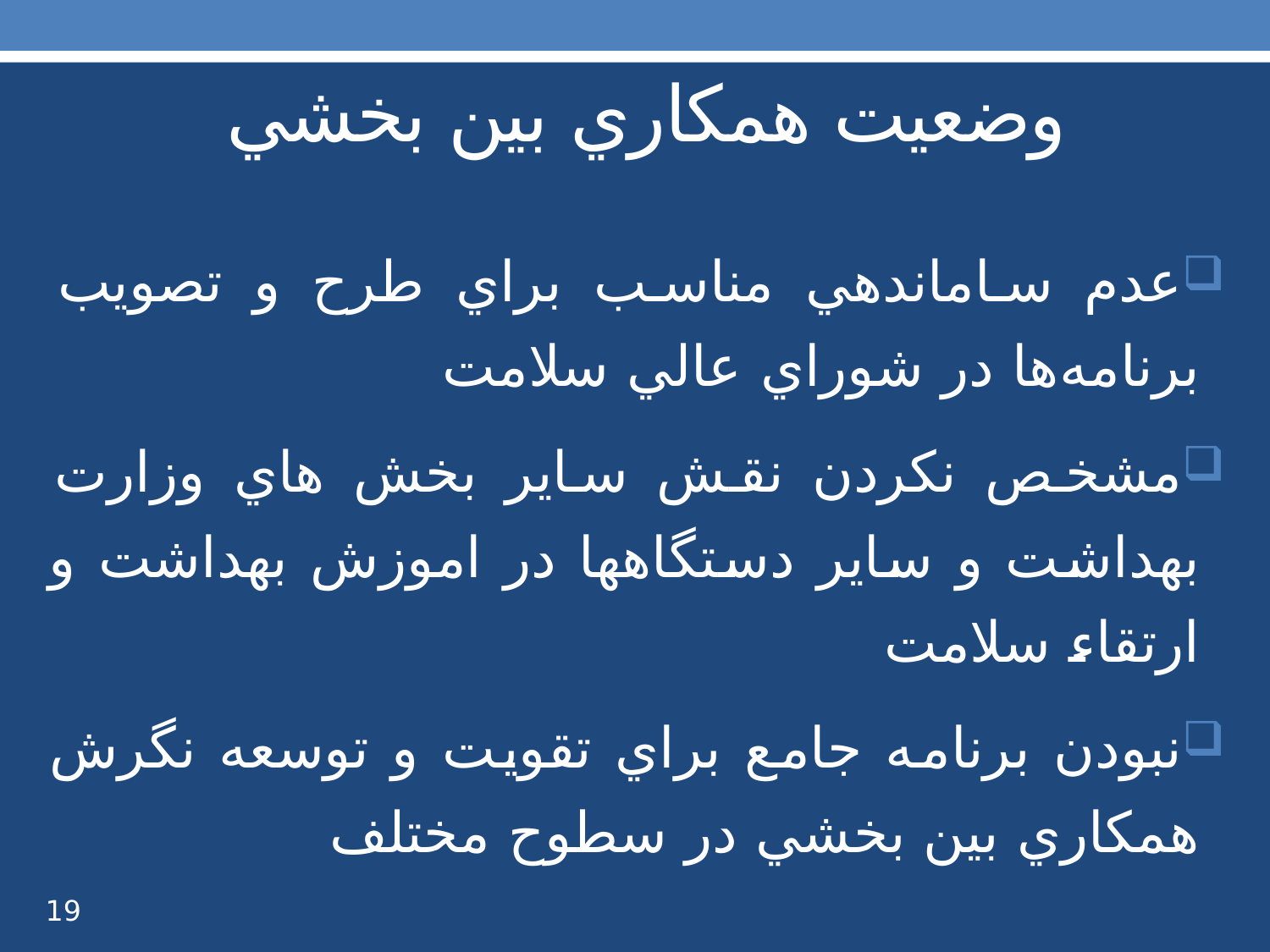

# وضعيت همكاري بين بخشي
عدم ساماندهي مناسب براي طرح و تصويب برنامه‌ها در شوراي عالي سلامت
مشخص نكردن نقش ساير بخش هاي وزارت بهداشت و ساير دستگاهها در اموزش بهداشت و ارتقاء سلامت
نبودن برنامه جامع براي تقويت و توسعه نگرش همكاري بين بخشي در سطوح مختلف
19